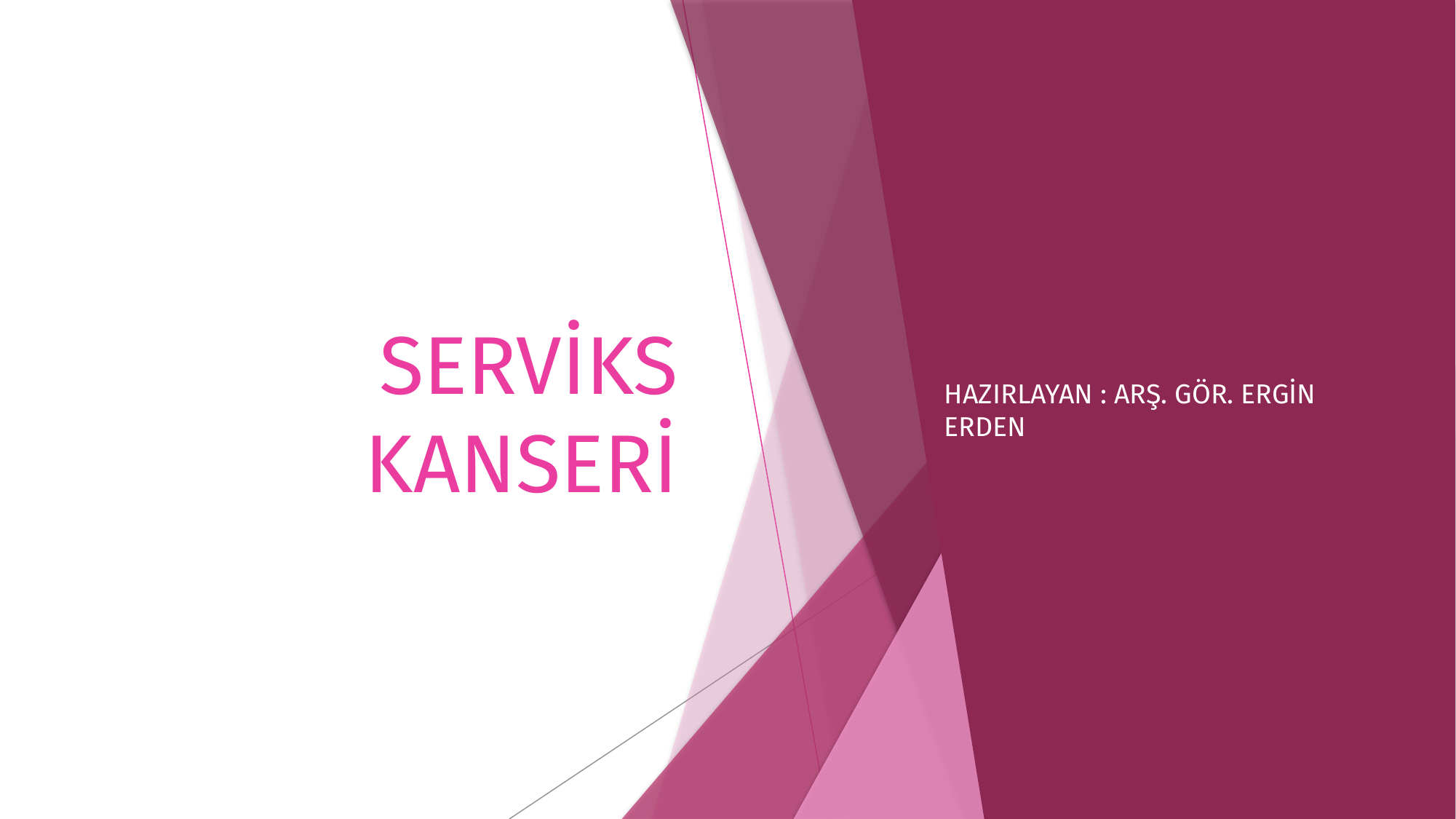

# SERVİKS KANSERİ
HAZIRLAYAN : ARŞ. GÖR. ERGİN ERDEN